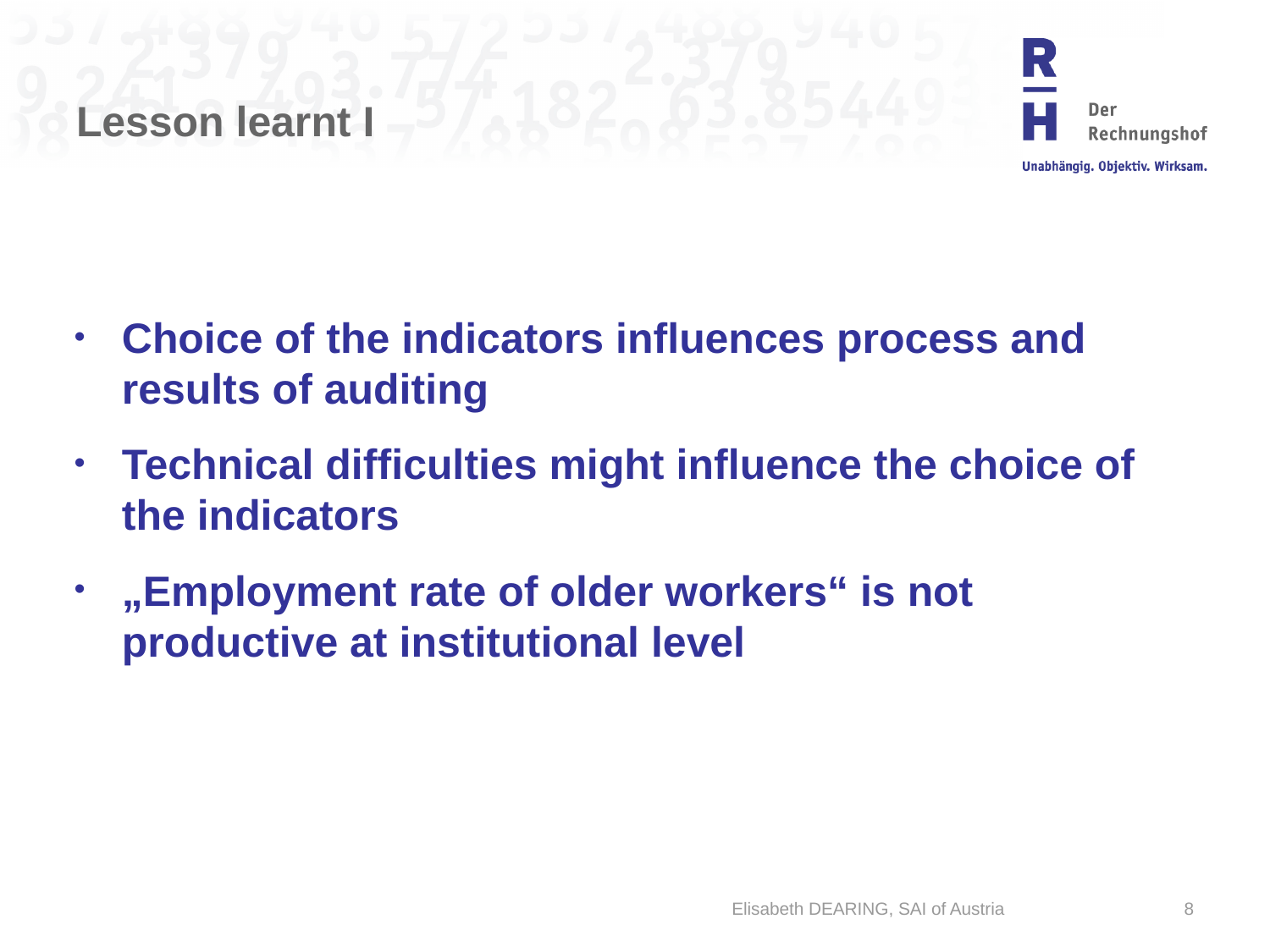

# Lesson learnt I
Choice of the indicators influences process and results of auditing
Technical difficulties might influence the choice of the indicators
„Employment rate of older workers“ is not productive at institutional level

Elisabeth DEARING, SAI of Austria
8